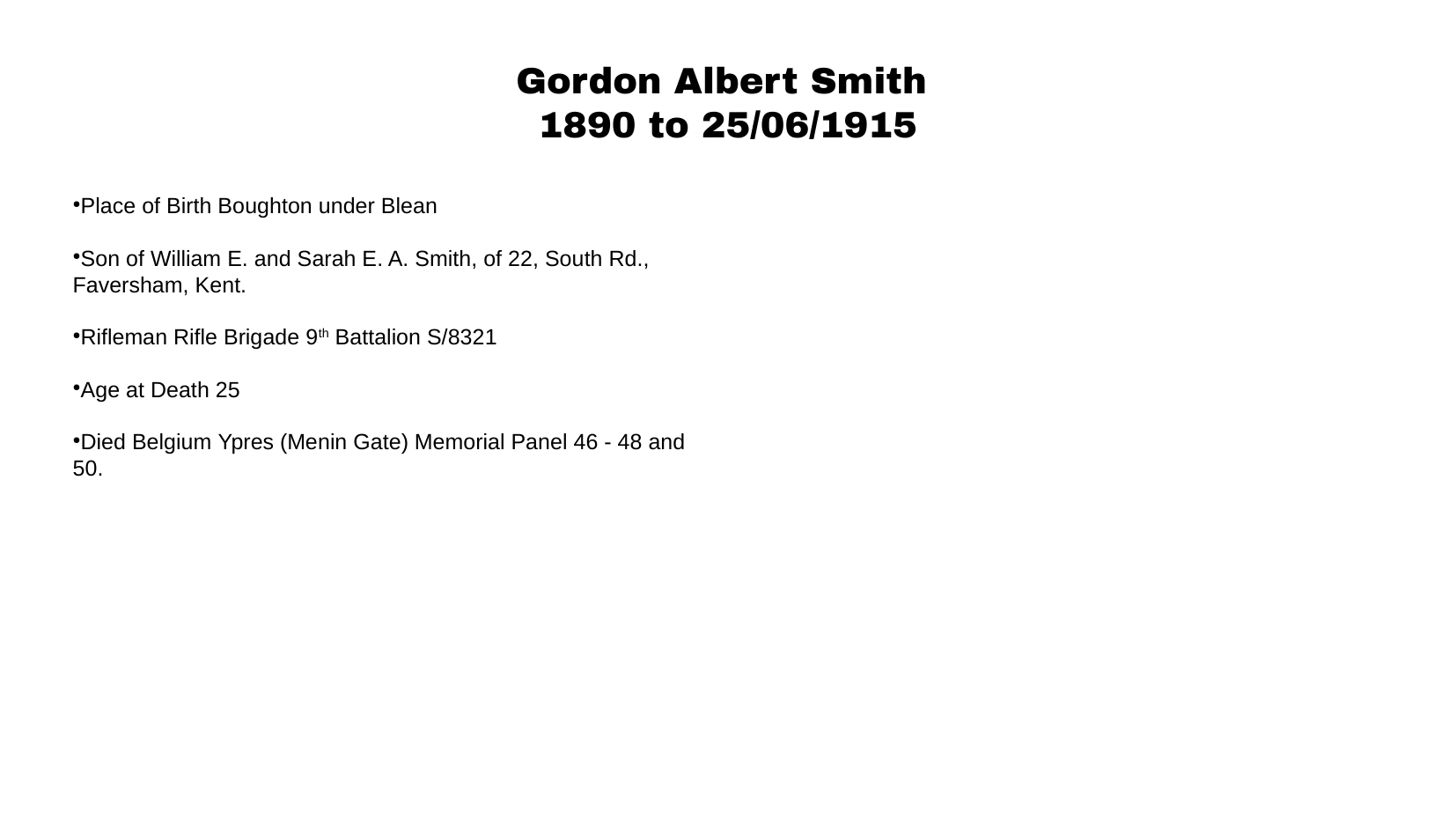

Gordon Albert Smith
1890 to 25/06/1915
Place of Birth Boughton under Blean
Son of William E. and Sarah E. A. Smith, of 22, South Rd., Faversham, Kent.
Rifleman Rifle Brigade 9th Battalion S/8321
Age at Death 25
Died Belgium Ypres (Menin Gate) Memorial Panel 46 - 48 and 50.